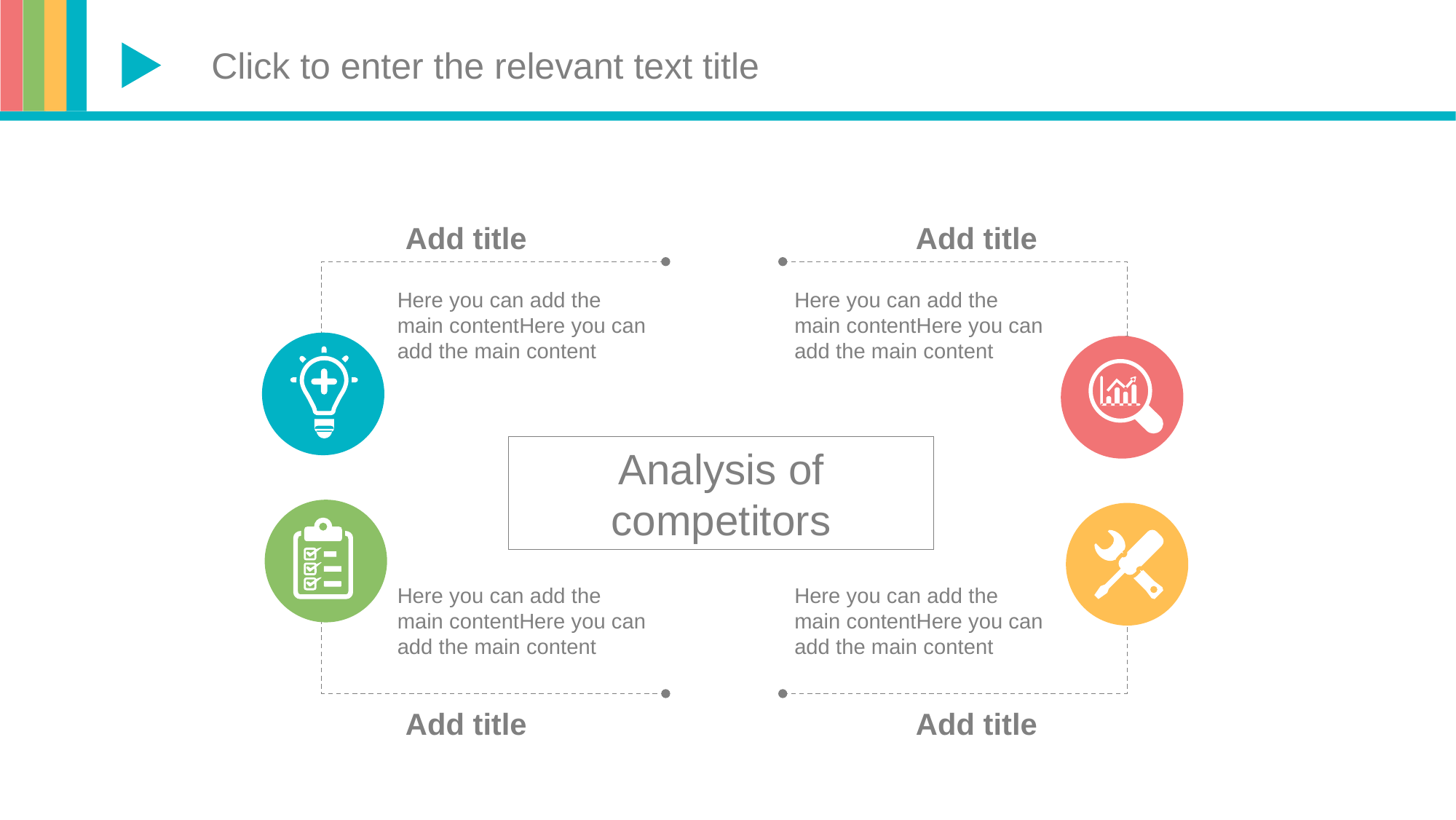

Click to enter the relevant text title

Add title
Add title

Here you can add the main contentHere you can add the main content
Here you can add the main contentHere you can add the main content

Analysis of competitors

Here you can add the main contentHere you can add the main content
Here you can add the main contentHere you can add the main content

Add title
Add title